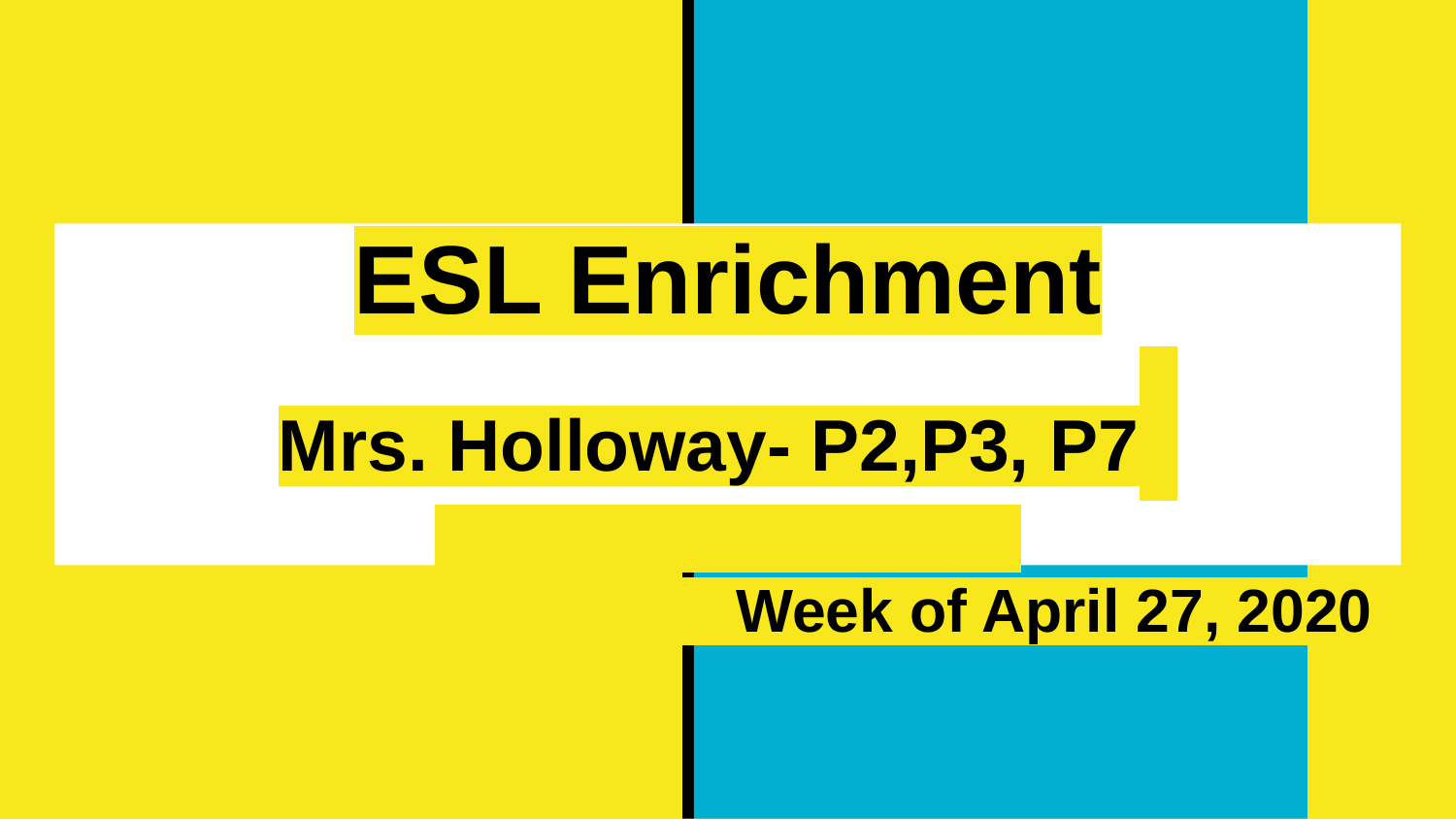

# ESL Enrichment
Mrs. Holloway- P2,P3, P7

                                       Week of April 27, 2020